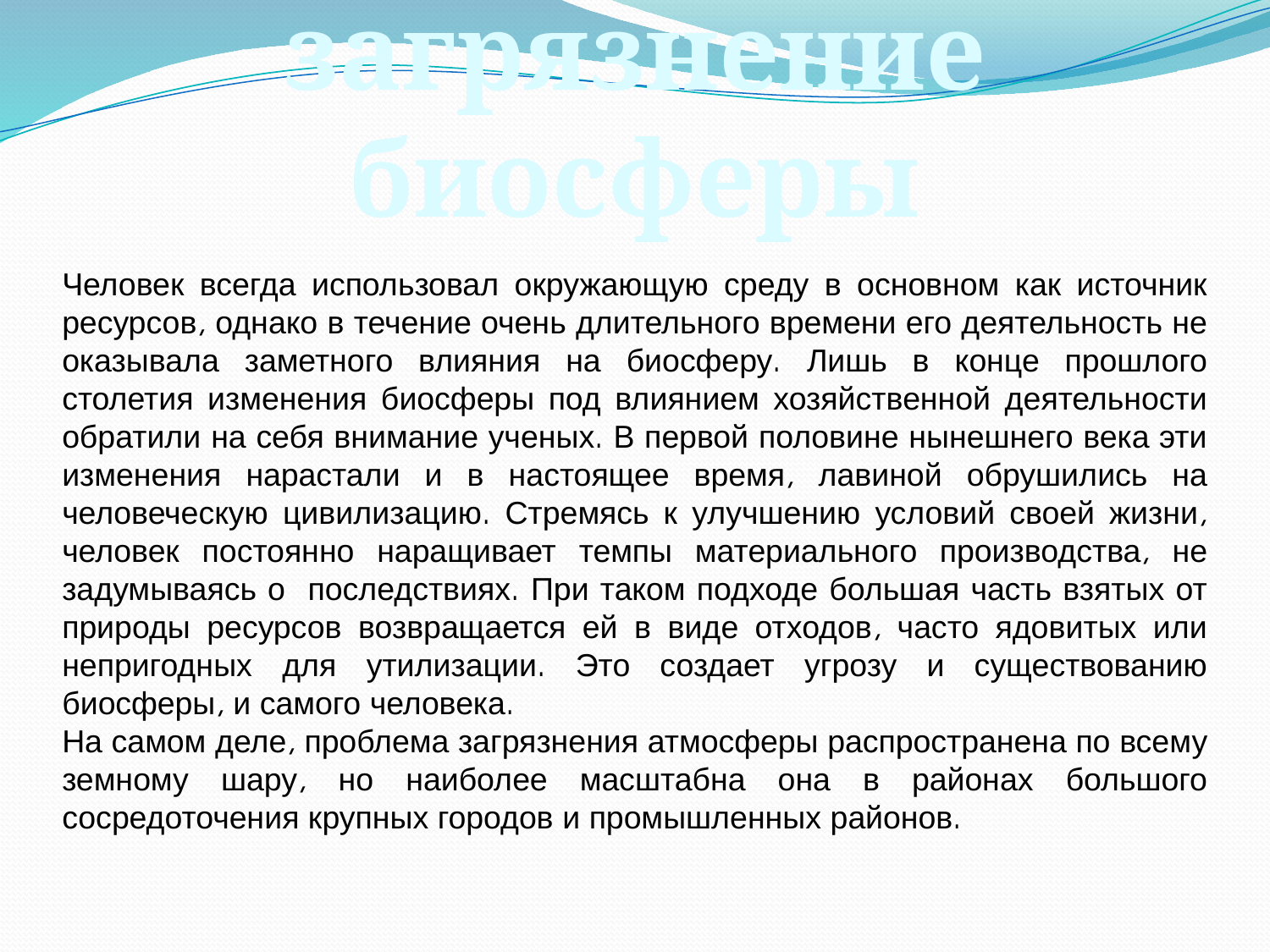

# Химическое загрязнение биосферы
Человек всегда использовал окружающую среду в основном как источник ресурсов, однако в течение очень длительного времени его деятельность не оказывала заметного влияния на биосферу. Лишь в конце прошлого столетия изменения биосферы под влиянием хозяйственной деятельности обратили на себя внимание ученых. В первой половине нынешнего века эти изменения нарастали и в настоящее время, лавиной обрушились на человеческую цивилизацию. Стремясь к улучшению условий своей жизни, человек постоянно наращивает темпы материального производства, не задумываясь о  последствиях. При таком подходе большая часть взятых от природы ресурсов возвращается ей в виде отходов, часто ядовитых или непригодных для утилизации. Это создает угрозу и существованию биосферы, и самого человека.
На самом деле, проблема загрязнения атмосферы распространена по всему земному шару, но наиболее масштабна она в районах большого сосредоточения крупных городов и промышленных районов.